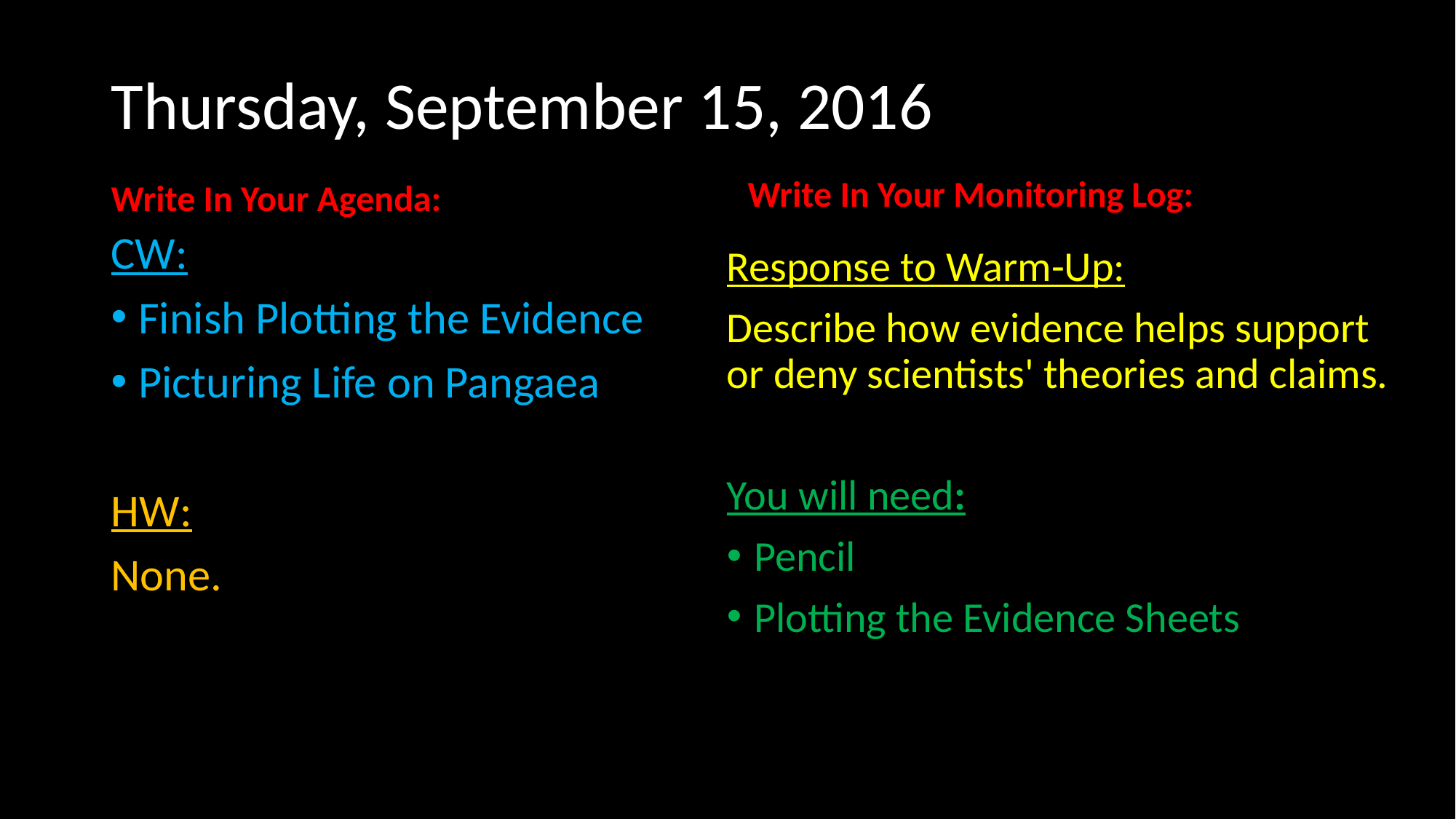

# Thursday, September 15, 2016
Write In Your Agenda:
Write In Your Monitoring Log:
CW:
Finish Plotting the Evidence
Picturing Life on Pangaea

HW:
None.
Response to Warm-Up:
Describe how evidence helps support or deny scientists' theories and claims.

You will need:
Pencil
Plotting the Evidence Sheets